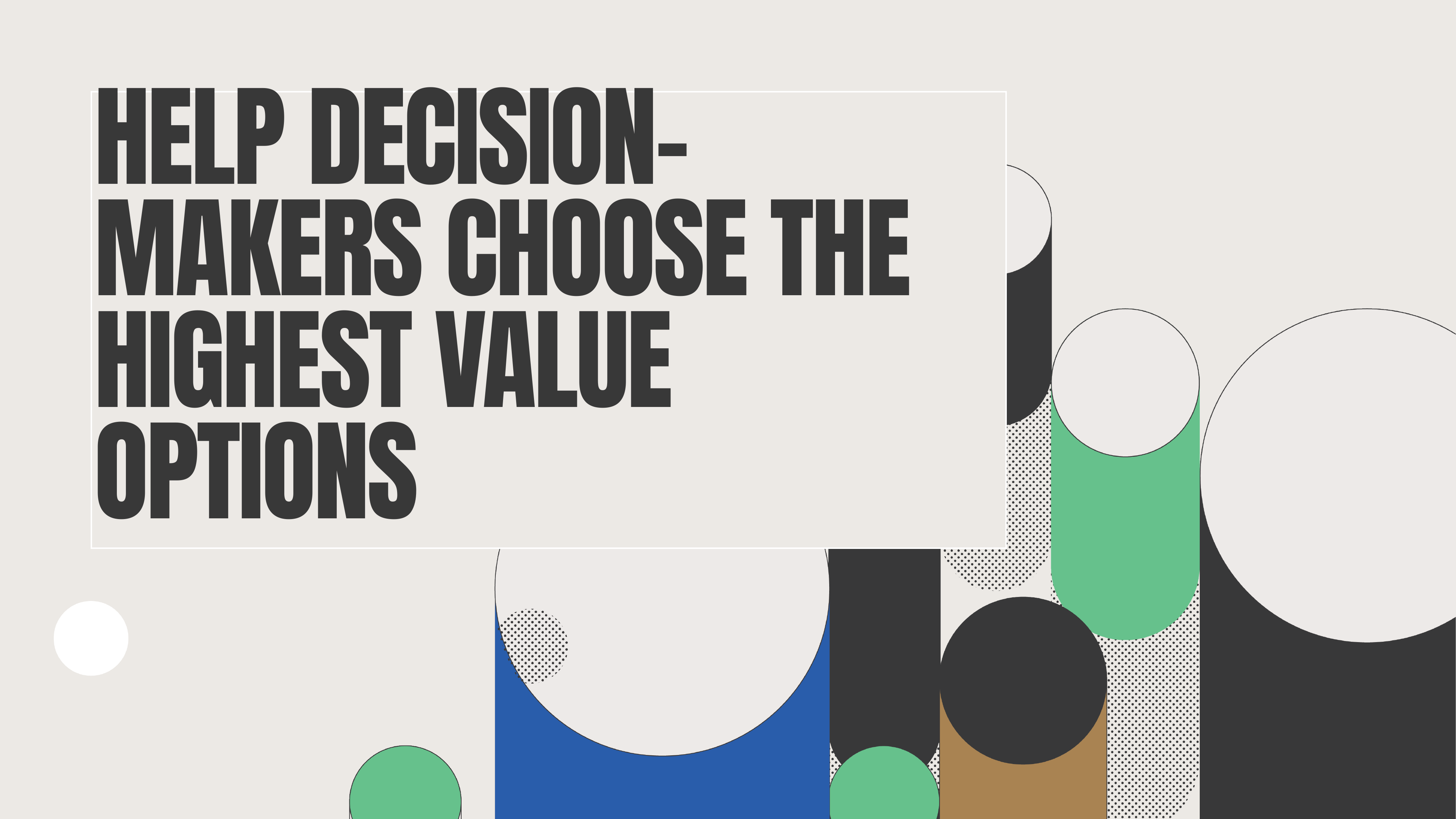

# Help Decision-makers choose the highest value options